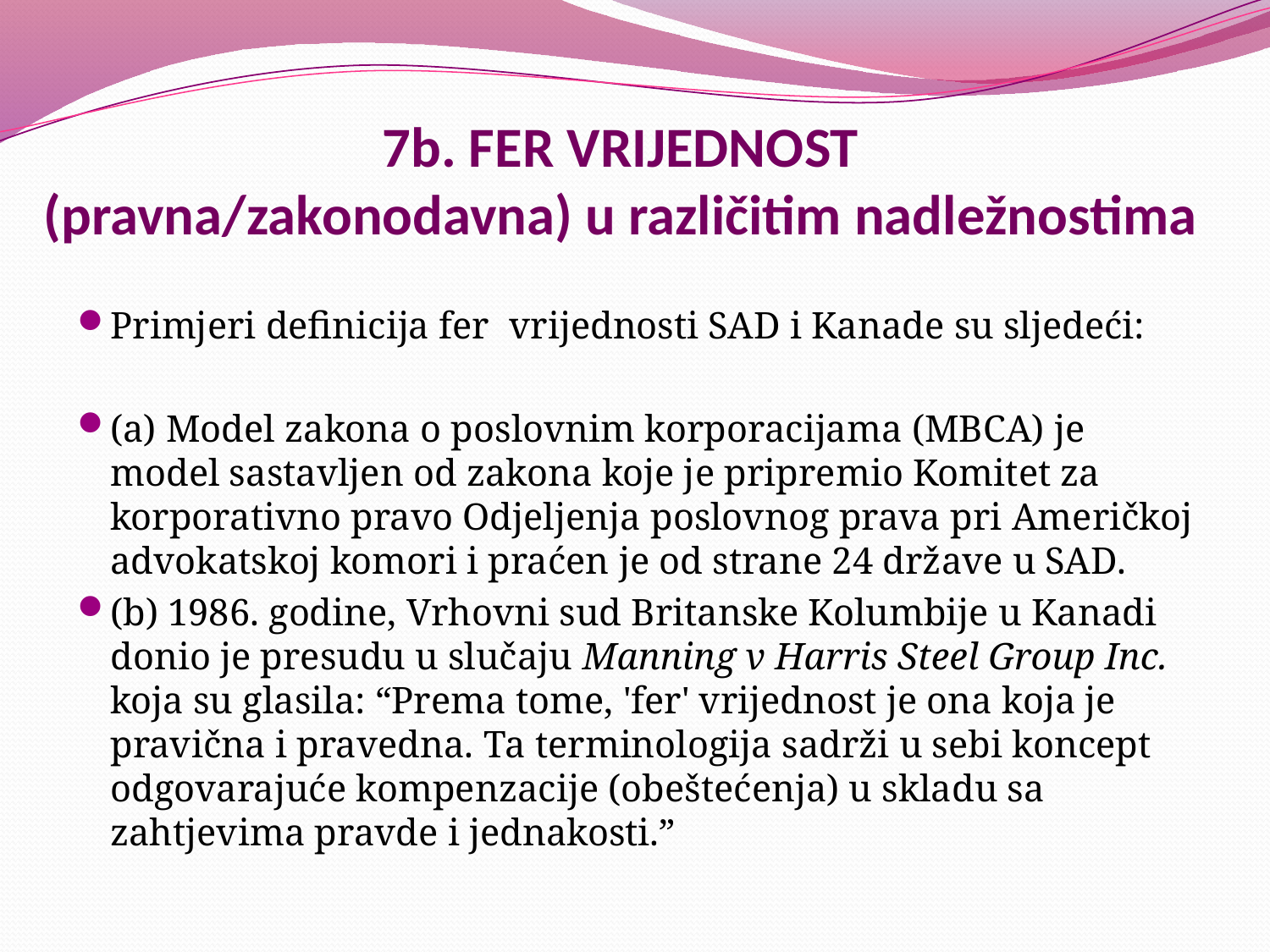

# 7b. FER VRIJEDNOST (pravna/zakonodavna) u različitim nadležnostima
Primjeri definicija fer  vrijednosti SAD i Kanade su sljedeći:

(a) Model zakona o poslovnim korporacijama (MBCA) je model sastavljen od zakona koje je pripremio Komitet za korporativno pravo Odjeljenja poslovnog prava pri Američkoj advokatskoj komori i praćen je od strane 24 države u SAD.
(b) 1986. godine, Vrhovni sud Britanske Kolumbije u Kanadi donio je presudu u slučaju Manning v Harris Steel Group Inc. koja su glasila: “Prema tome, 'fer' vrijednost je ona koja je pravična i pravedna. Ta terminologija sadrži u sebi koncept odgovarajuće kompenzacije (obeštećenja) u skladu sa zahtjevima pravde i jednakosti.”